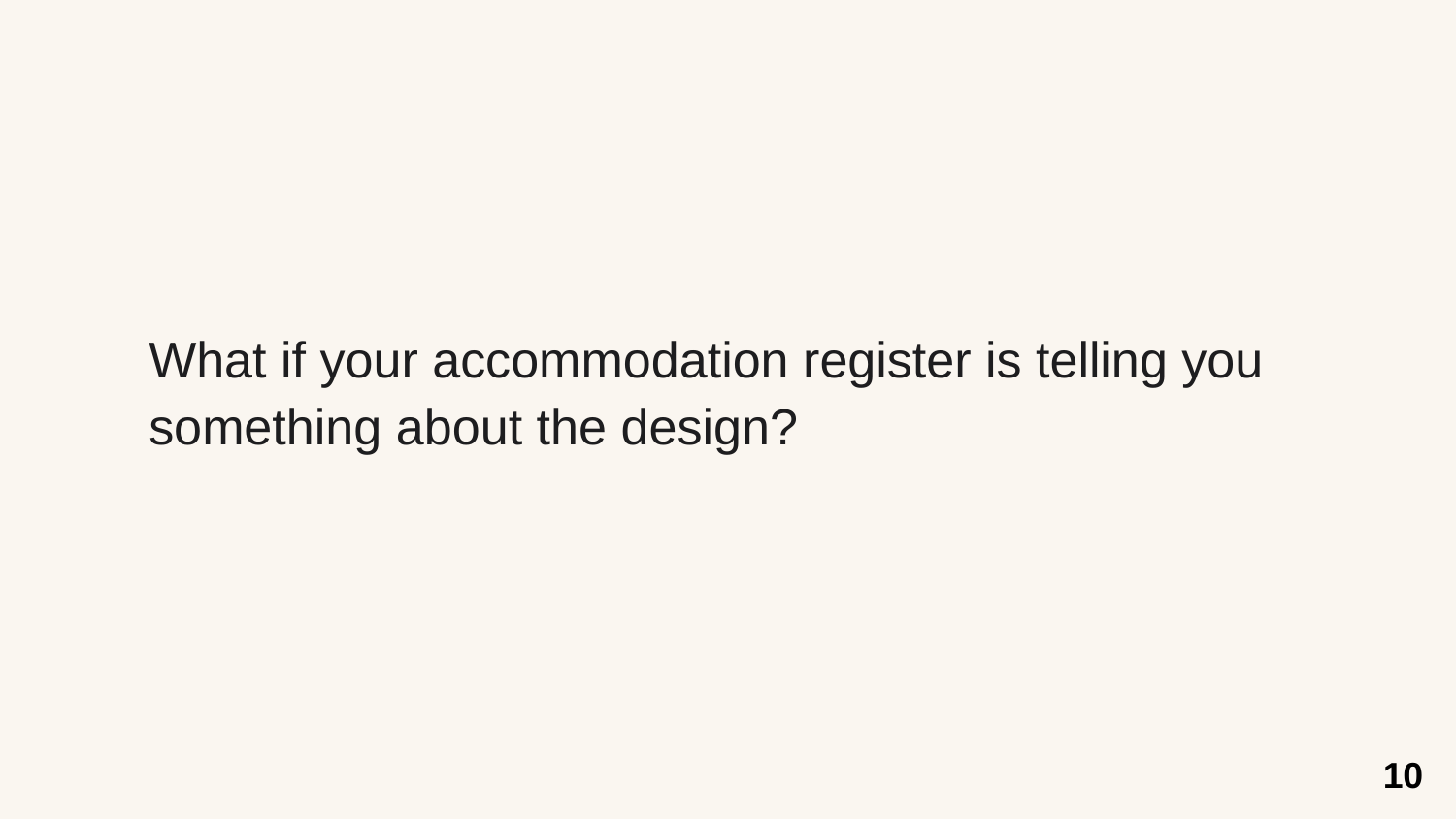

# Designing for learner variability
What if your accommodation register is telling you something about the design?
10